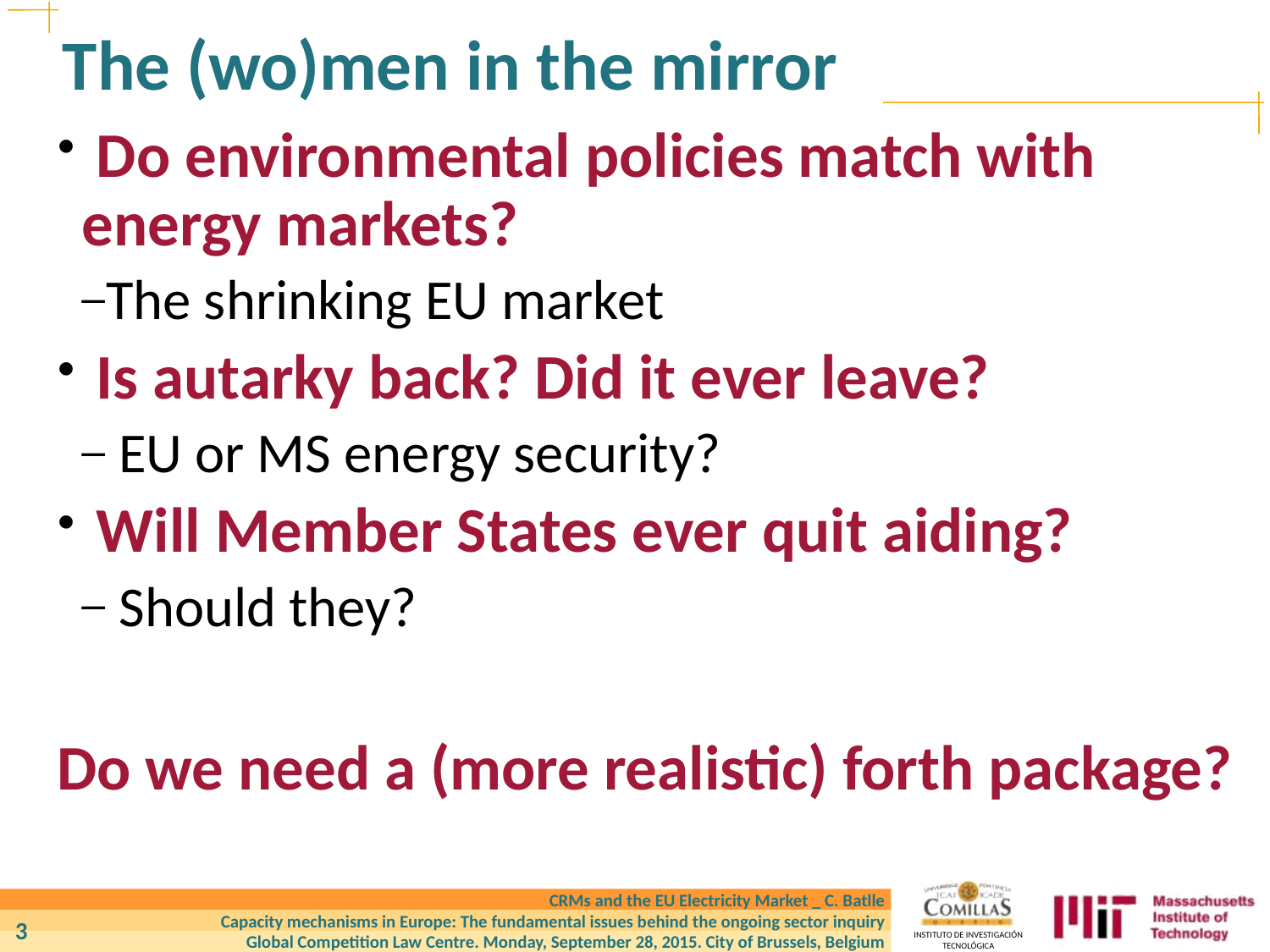

# The (wo)men in the mirror
 Do environmental policies match with  energy markets?
The shrinking EU market
 Is autarky back? Did it ever leave?
 EU or MS energy security?
 Will Member States ever quit aiding?
 Should they?
Do we need a (more realistic) forth package?